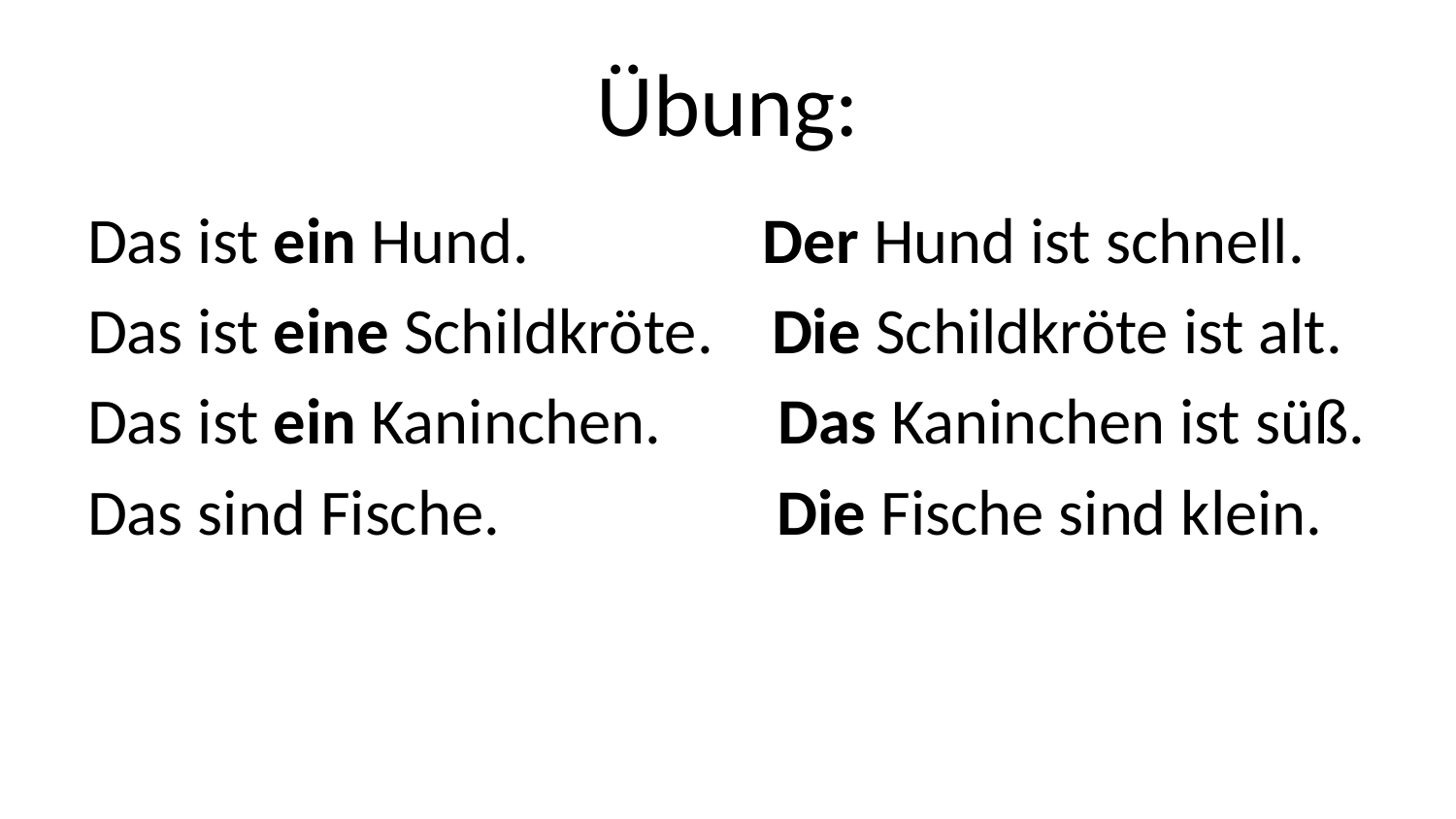

# Übung:
Das ist ein Hund.                Der Hund ist schnell.
Das ist eine Schildkröte.    Die Schildkröte ist alt.
Das ist ein Kaninchen.        Das Kaninchen ist süß.
Das sind Fische.                   Die Fische sind klein.